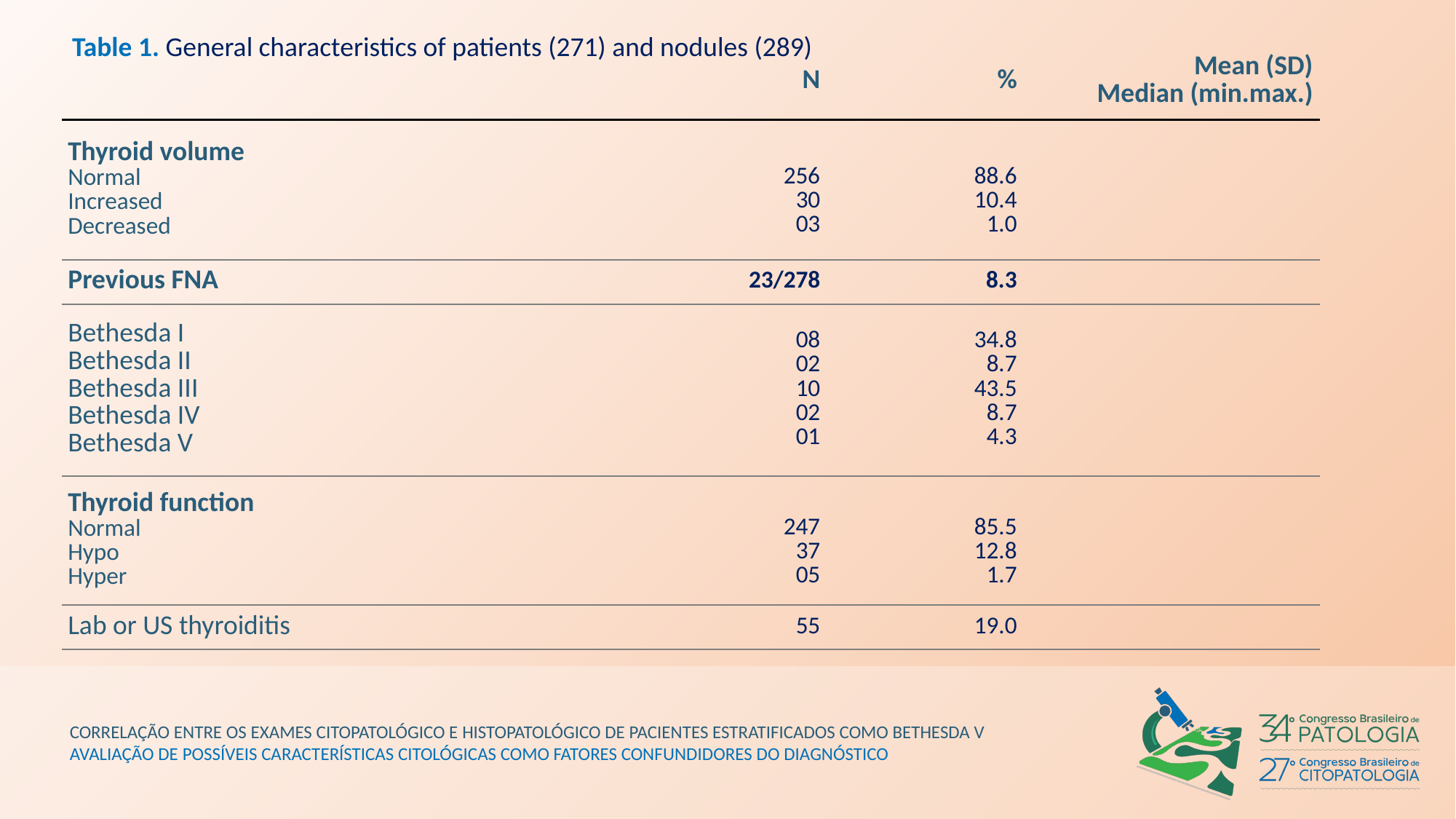

Table 1. General characteristics of patients (271) and nodules (289)
|  | N | % | Mean (SD) Median (min.max.) |
| --- | --- | --- | --- |
| Thyroid volume Normal Increased Decreased | 256 30 03 | 88.6 10.4 1.0 |  |
| Previous FNA | 23/278 | 8.3 |  |
| Bethesda I Bethesda II Bethesda III Bethesda IV Bethesda V | 08 02 10 02 01 | 34.8 8.7 43.5 8.7 4.3 |  |
| Thyroid function Normal Hypo Hyper | 247 37 05 | 85.5 12.8 1.7 |  |
| Lab or US thyroiditis | 55 | 19.0 |  |